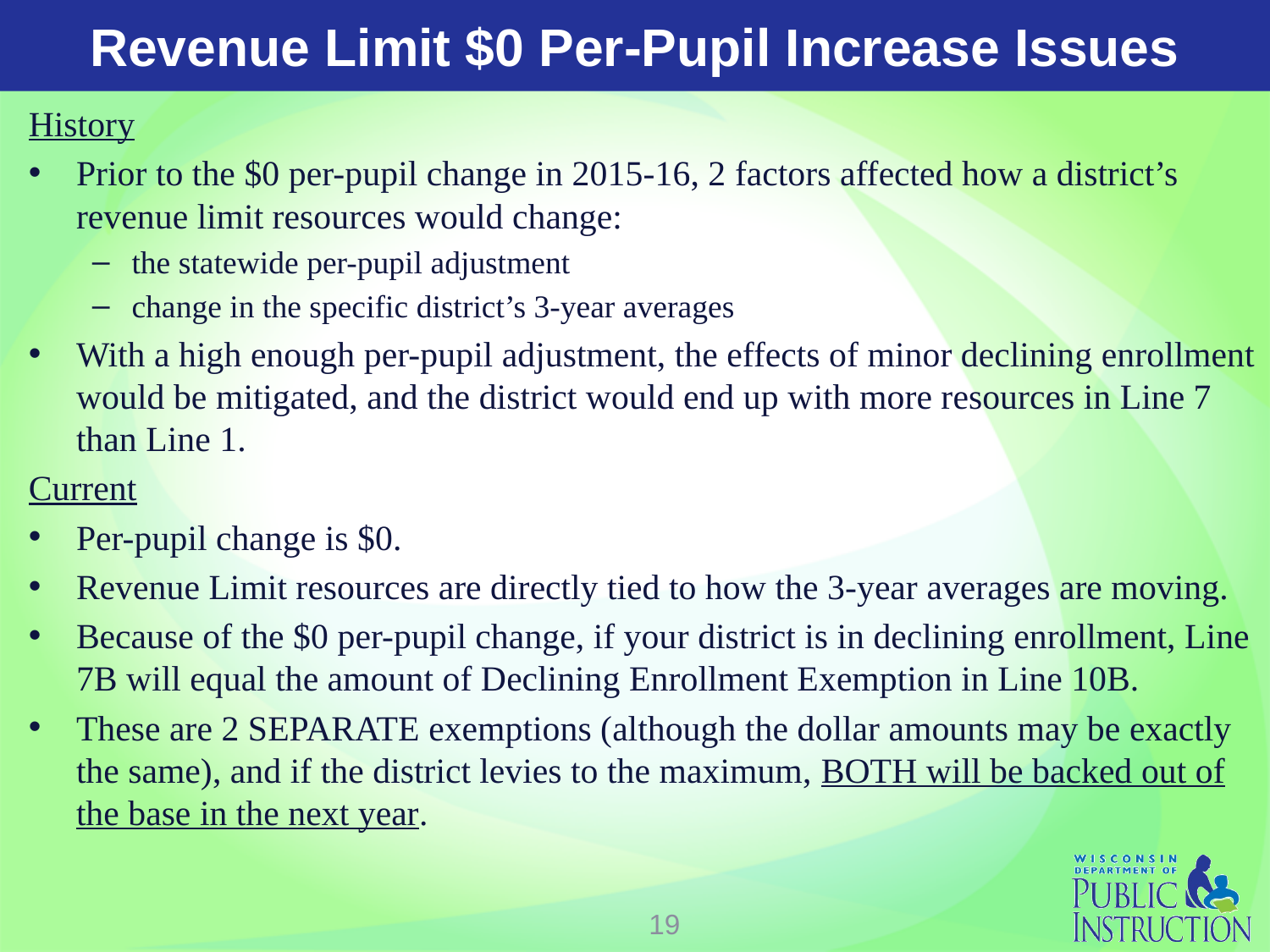

Revenue Limit $0 Per-Pupil Increase Issues
History
Prior to the $0 per-pupil change in 2015-16, 2 factors affected how a district’s revenue limit resources would change:
the statewide per-pupil adjustment
change in the specific district’s 3-year averages
With a high enough per-pupil adjustment, the effects of minor declining enrollment would be mitigated, and the district would end up with more resources in Line 7 than Line 1.
Current
Per-pupil change is $0.
Revenue Limit resources are directly tied to how the 3-year averages are moving.
Because of the $0 per-pupil change, if your district is in declining enrollment, Line 7B will equal the amount of Declining Enrollment Exemption in Line 10B.
These are 2 SEPARATE exemptions (although the dollar amounts may be exactly the same), and if the district levies to the maximum, BOTH will be backed out of the base in the next year.

19